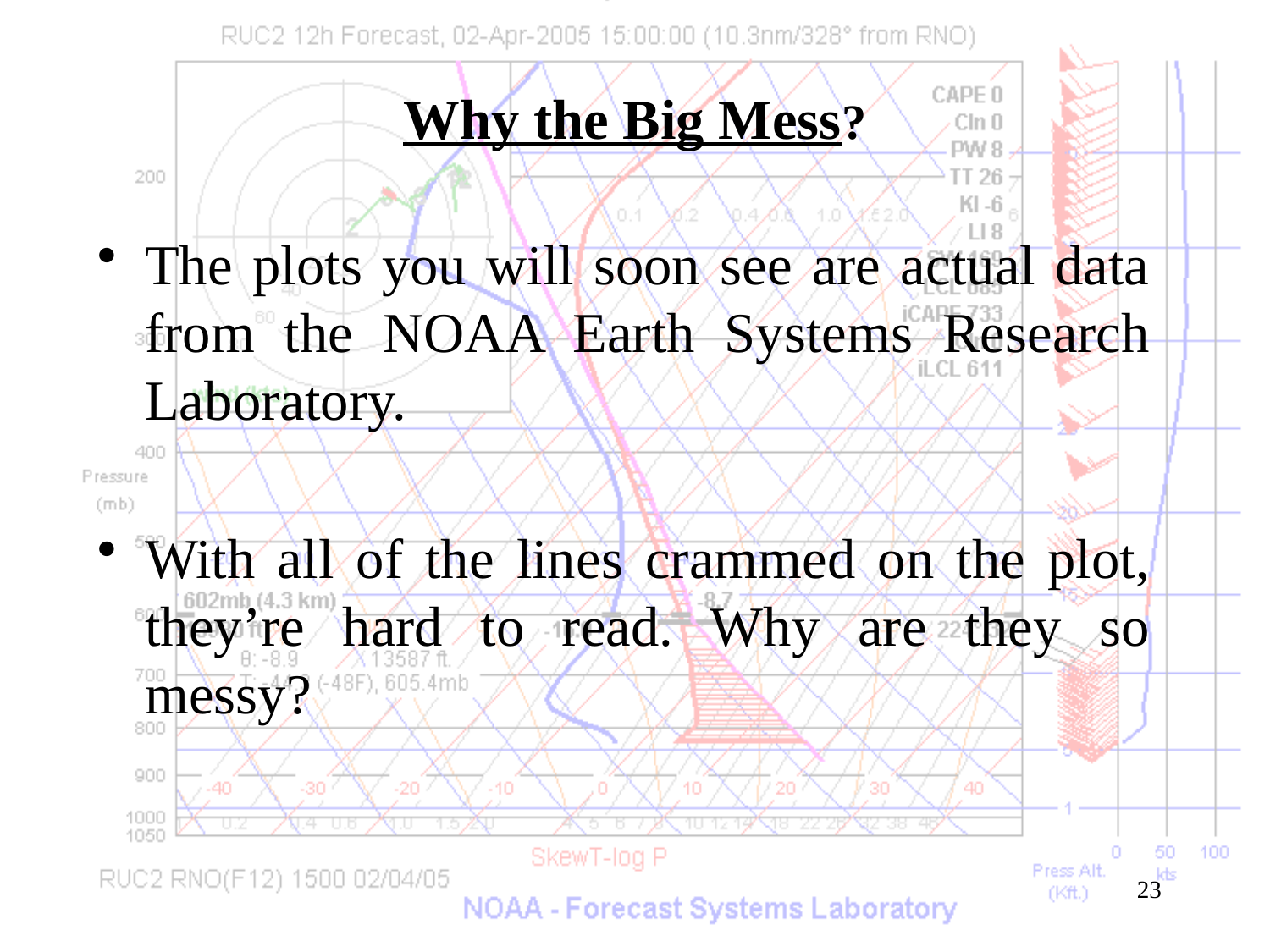

# Why the Big Mess?
The plots you will soon see are actual data from the NOAA Earth Systems Research Laboratory.

With all of the lines crammed on the plot, they’re hard to read. Why are they so messy?
23